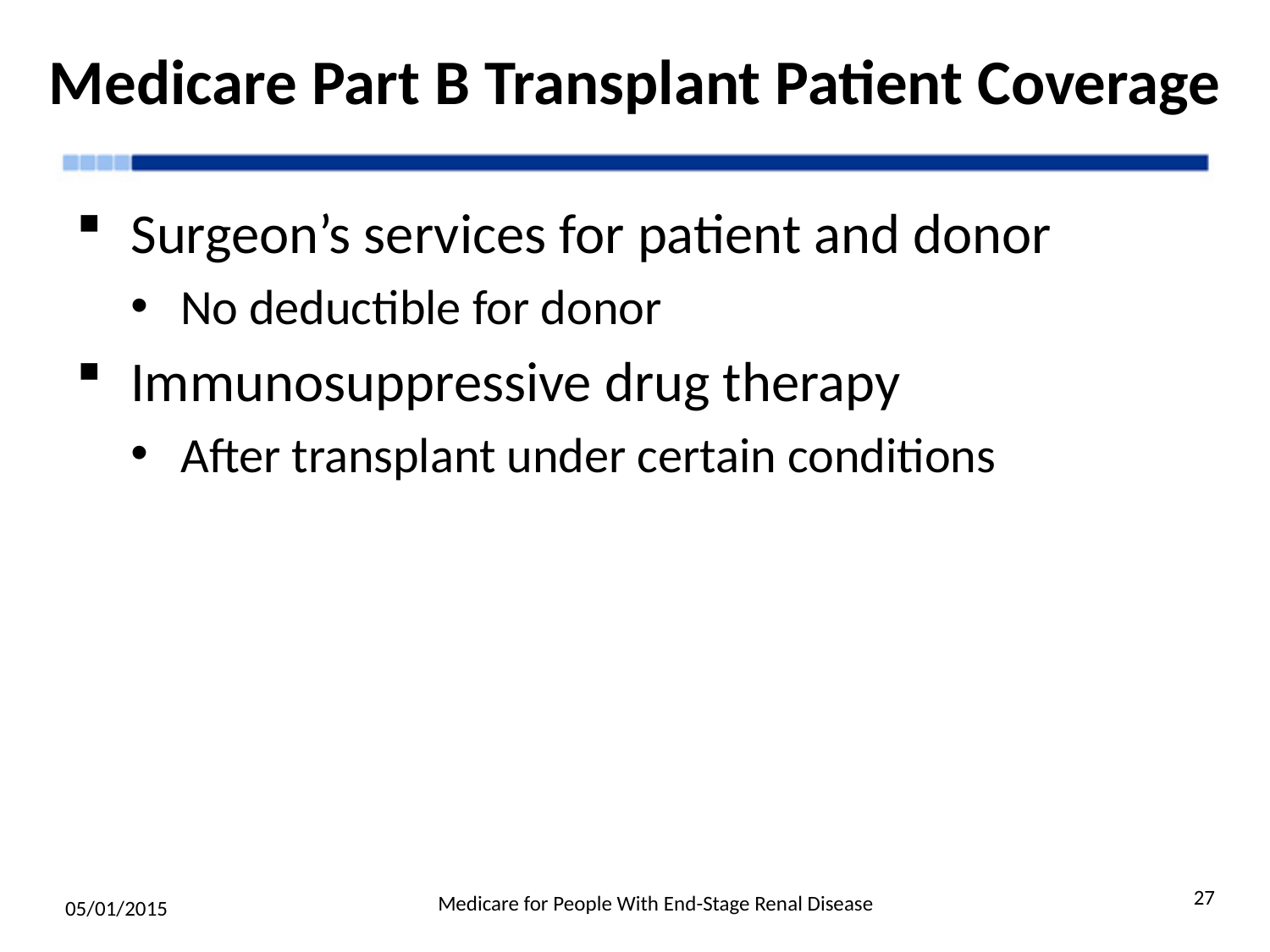

# Medicare Part B Transplant Patient Coverage
Surgeon’s services for patient and donor
No deductible for donor
Immunosuppressive drug therapy
After transplant under certain conditions
27
Medicare for People With End-Stage Renal Disease
05/01/2015